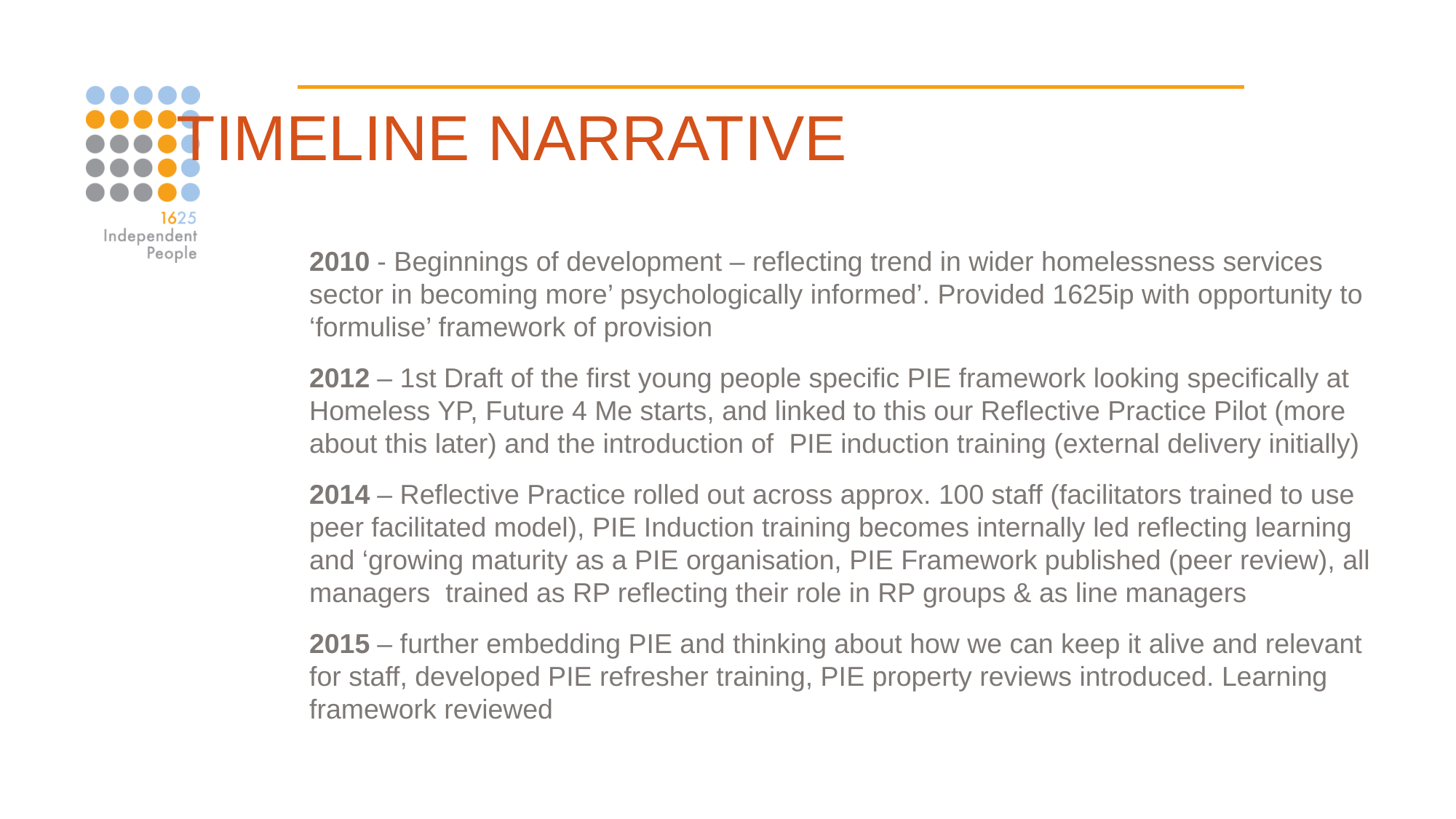

TIMELINE NARRATIVE
2010 - Beginnings of development – reflecting trend in wider homelessness services sector in becoming more’ psychologically informed’. Provided 1625ip with opportunity to ‘formulise’ framework of provision
2012 – 1st Draft of the first young people specific PIE framework looking specifically at Homeless YP, Future 4 Me starts, and linked to this our Reflective Practice Pilot (more about this later) and the introduction of  PIE induction training (external delivery initially)
2014 – Reflective Practice rolled out across approx. 100 staff (facilitators trained to use peer facilitated model), PIE Induction training becomes internally led reflecting learning and ‘growing maturity as a PIE organisation, PIE Framework published (peer review), all managers  trained as RP reflecting their role in RP groups & as line managers
2015 – further embedding PIE and thinking about how we can keep it alive and relevant for staff, developed PIE refresher training, PIE property reviews introduced. Learning framework reviewed